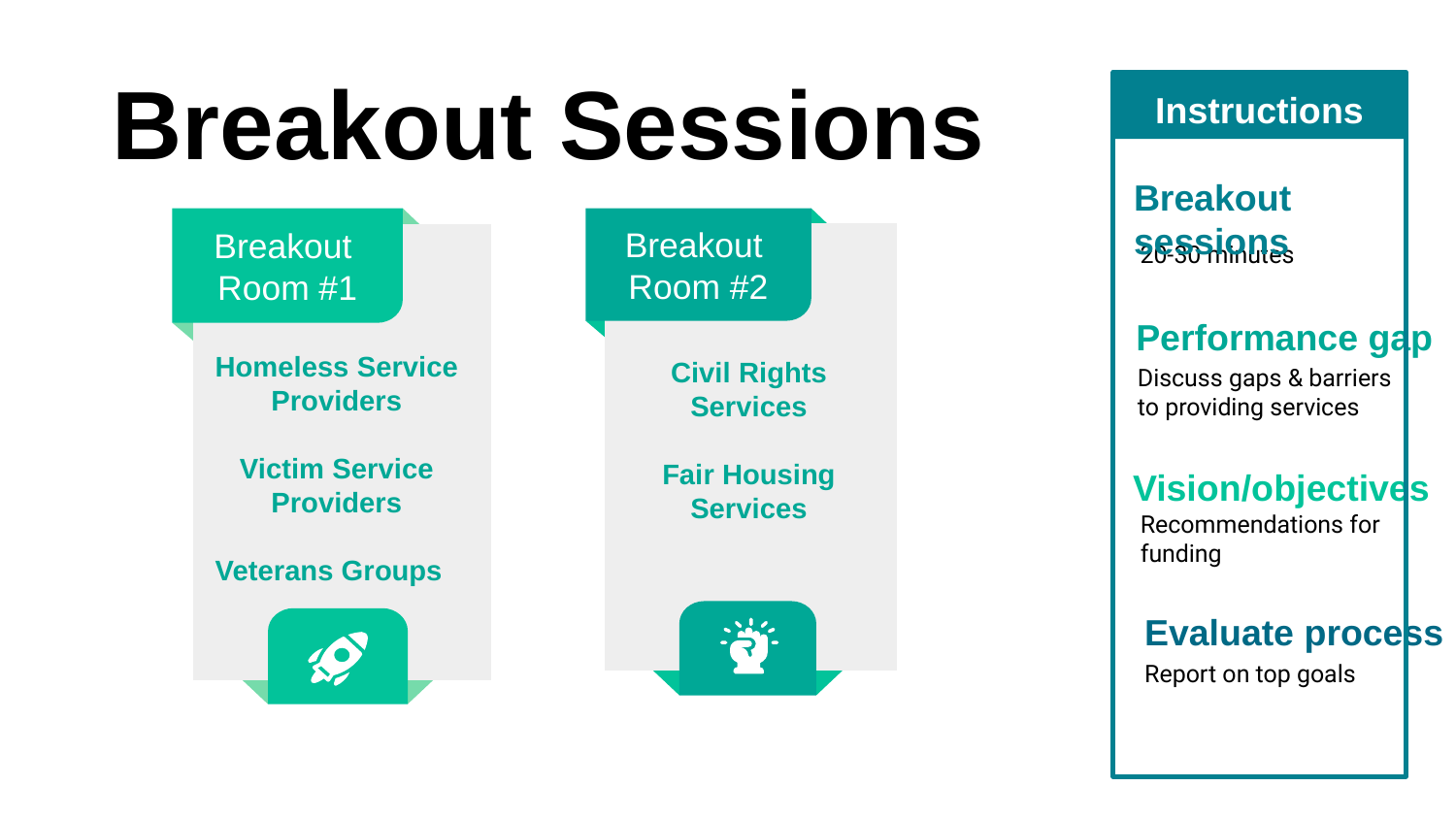

Breakout Sessions

Instructions
Breakout sessions
20-30 minutes

Breakout
Room #1

Homeless Service Providers

Victim Service Providers

Veterans Groups

Breakout
Room #2

Civil Rights Services

Fair Housing Services

Performance gap
Discuss gaps & barriers to providing services
Vision/objectives
Recommendations for funding
Evaluate process
Report on top goals